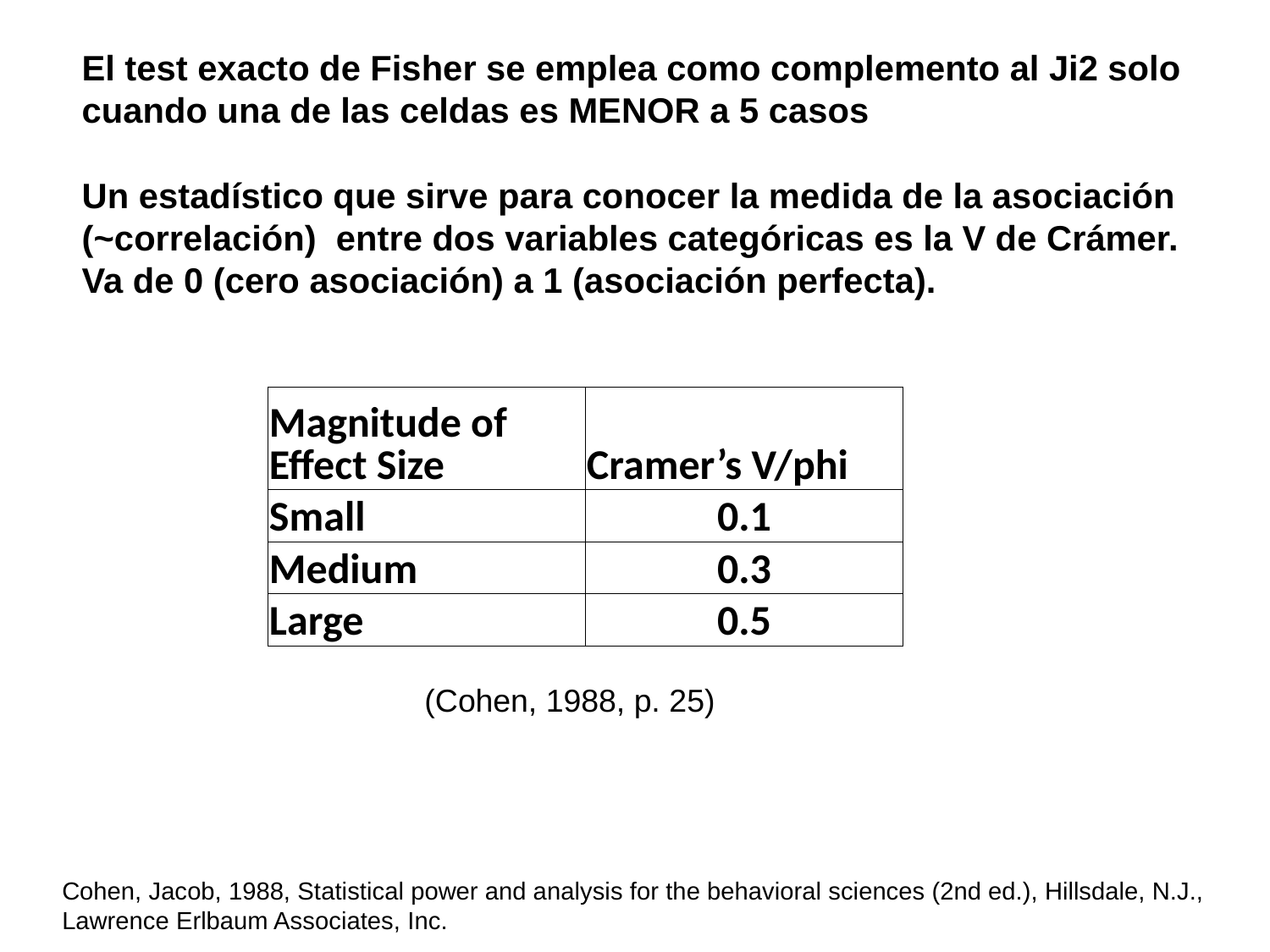

El test exacto de Fisher se emplea como complemento al Ji2 solo cuando una de las celdas es MENOR a 5 casos

Un estadístico que sirve para conocer la medida de la asociación (~correlación)  entre dos variables categóricas es la V de Crámer. Va de 0 (cero asociación) a 1 (asociación perfecta).

| Magnitude of Effect Size | Cramer’s V/phi |
| --- | --- |
| Small | 0.1 |
| Medium | 0.3 |
| Large | 0.5 |
(Cohen, 1988, p. 25)
Cohen, Jacob, 1988, Statistical power and analysis for the behavioral sciences (2nd ed.), Hillsdale, N.J., Lawrence Erlbaum Associates, Inc.